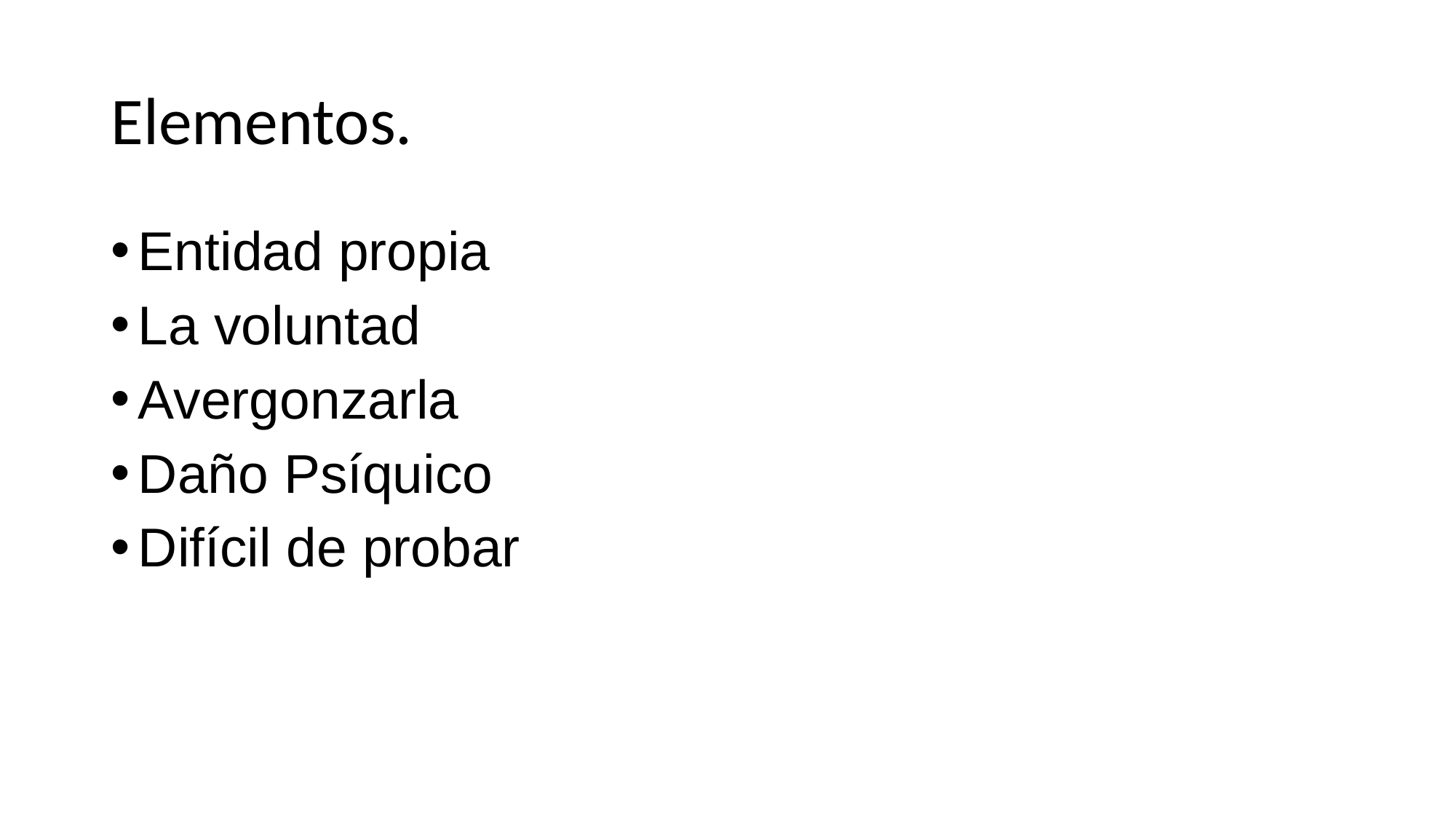

# Elementos.
Entidad propia
La voluntad
Avergonzarla
Daño Psíquico
Difícil de probar